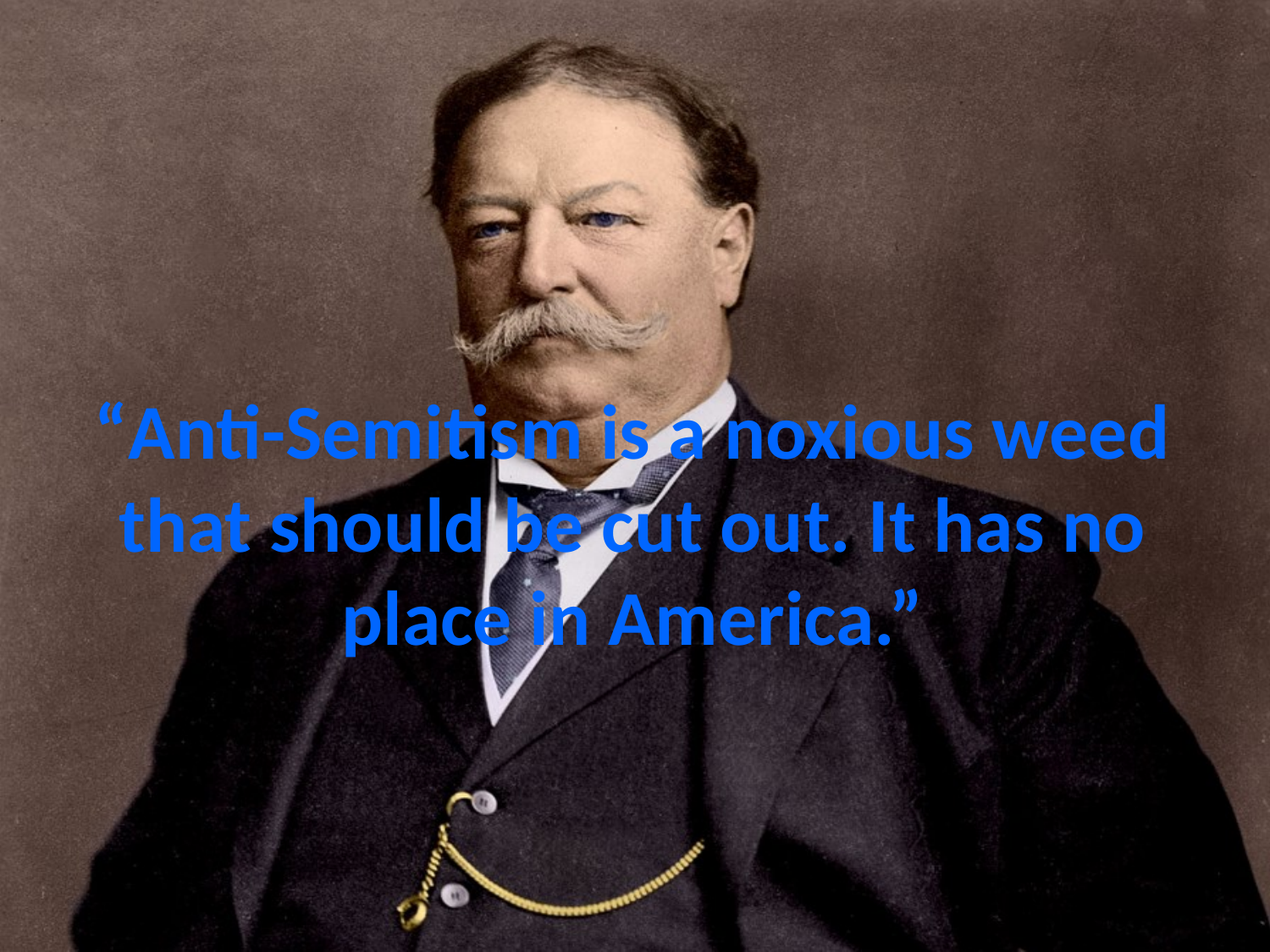

# “Anti-Semitism is a noxious weed that should be cut out. It has no place in America.”